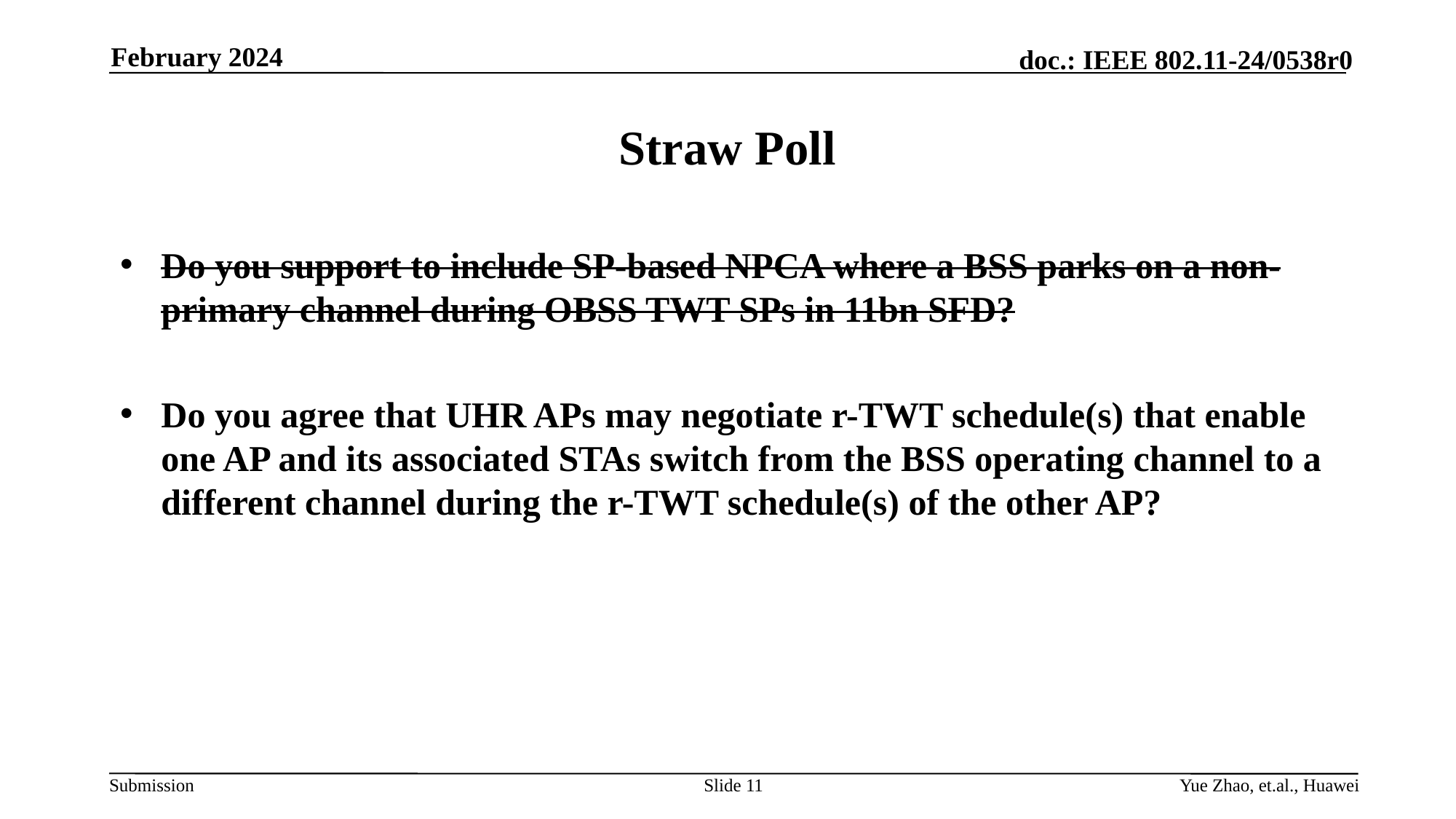

February 2024
# Straw Poll
Do you support to include SP-based NPCA where a BSS parks on a non-primary channel during OBSS TWT SPs in 11bn SFD?

Do you agree that UHR APs may negotiate r-TWT schedule(s) that enable one AP and its associated STAs switch from the BSS operating channel to a different channel during the r-TWT schedule(s) of the other AP?

Slide 11
Yue Zhao, et.al., Huawei